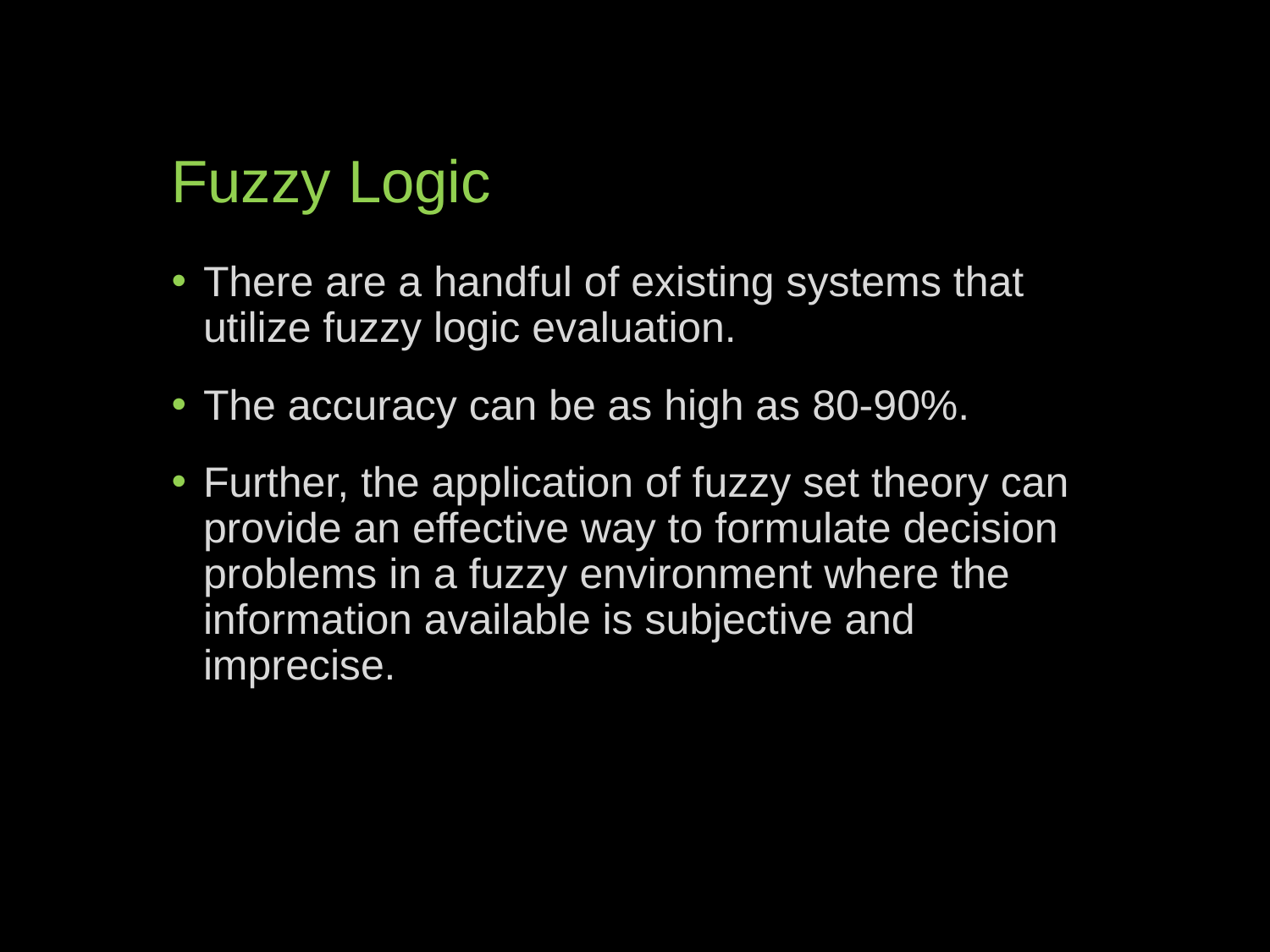

# Fuzzy Logic
There are a handful of existing systems that utilize fuzzy logic evaluation.
The accuracy can be as high as 80-90%.
Further, the application of fuzzy set theory can provide an effective way to formulate decision problems in a fuzzy environment where the information available is subjective and imprecise.